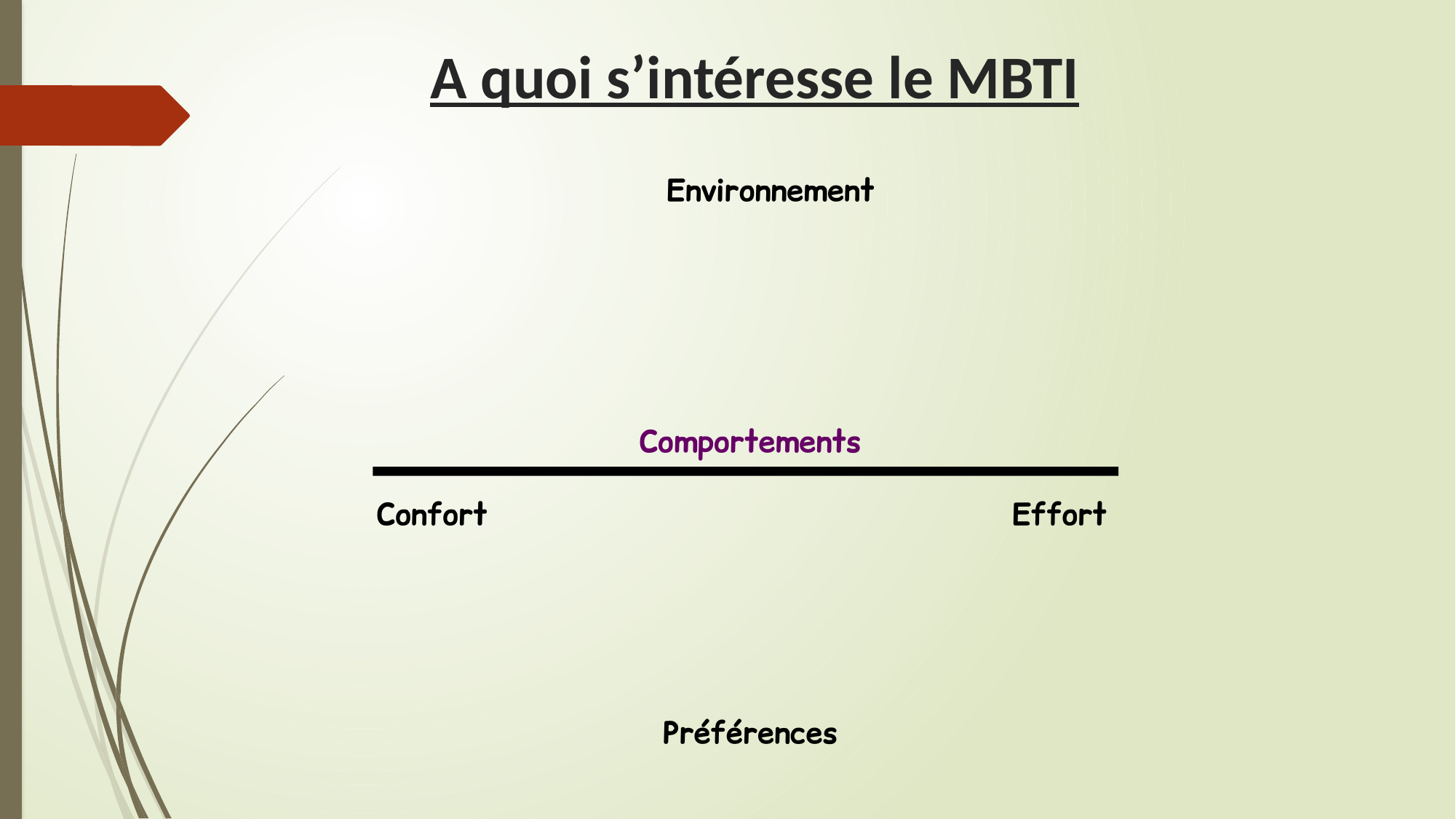

A quoi s’intéresse le MBTI
Environnement
Comportements

Confort
Effort
Préférences